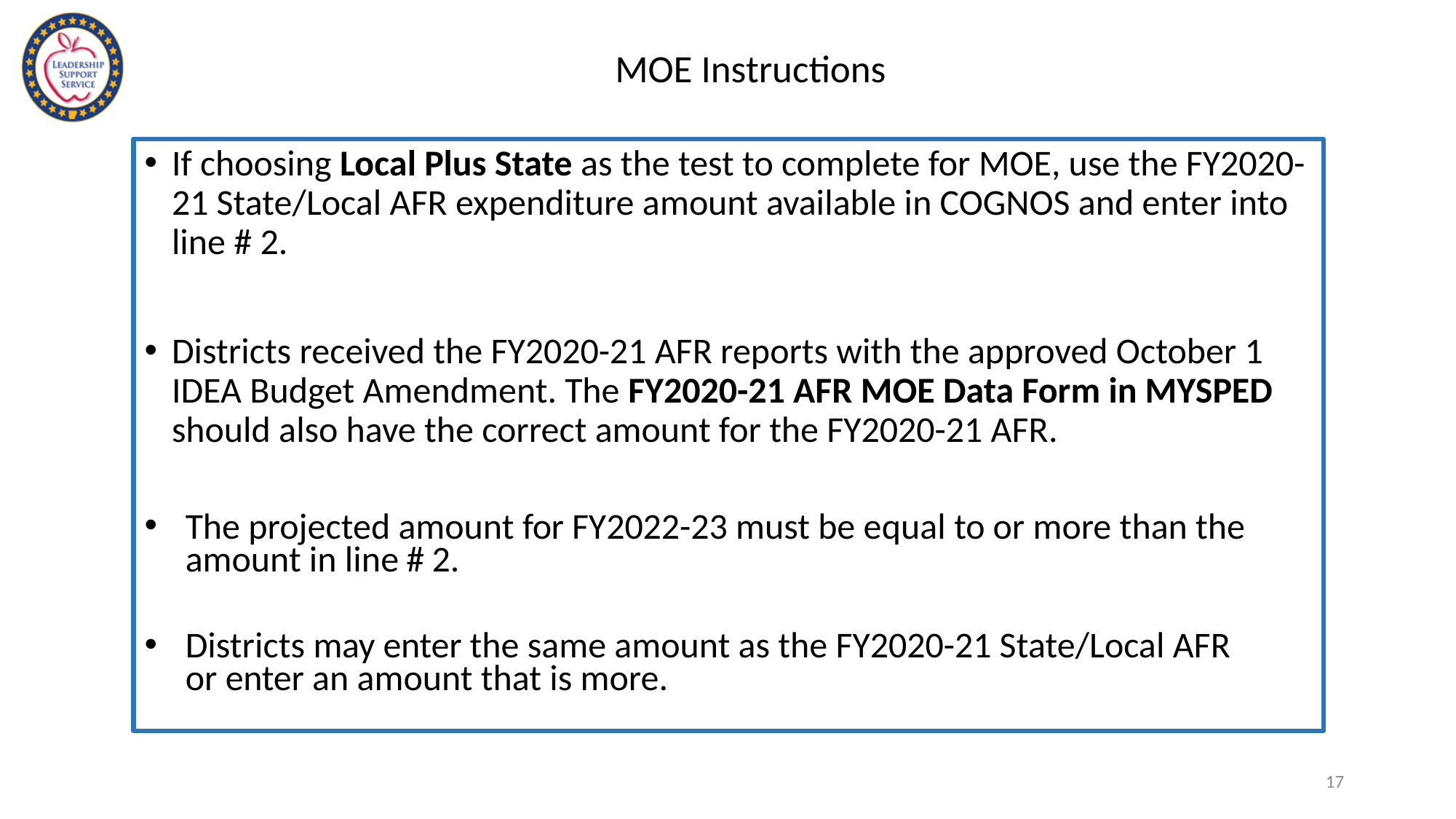

# MOE Instructions
If choosing Local Plus State as the test to complete for MOE, use the FY2020-21 State/Local AFR expenditure amount available in COGNOS and enter into line # 2.

Districts received the FY2020-21 AFR reports with the approved October 1 IDEA Budget Amendment. The FY2020-21 AFR MOE Data Form in MYSPED should also have the correct amount for the FY2020-21 AFR.

The projected amount for FY2022-23 must be equal to or more than the amount in line # 2.

Districts may enter the same amount as the FY2020-21 State/Local AFR or enter an amount that is more.

17